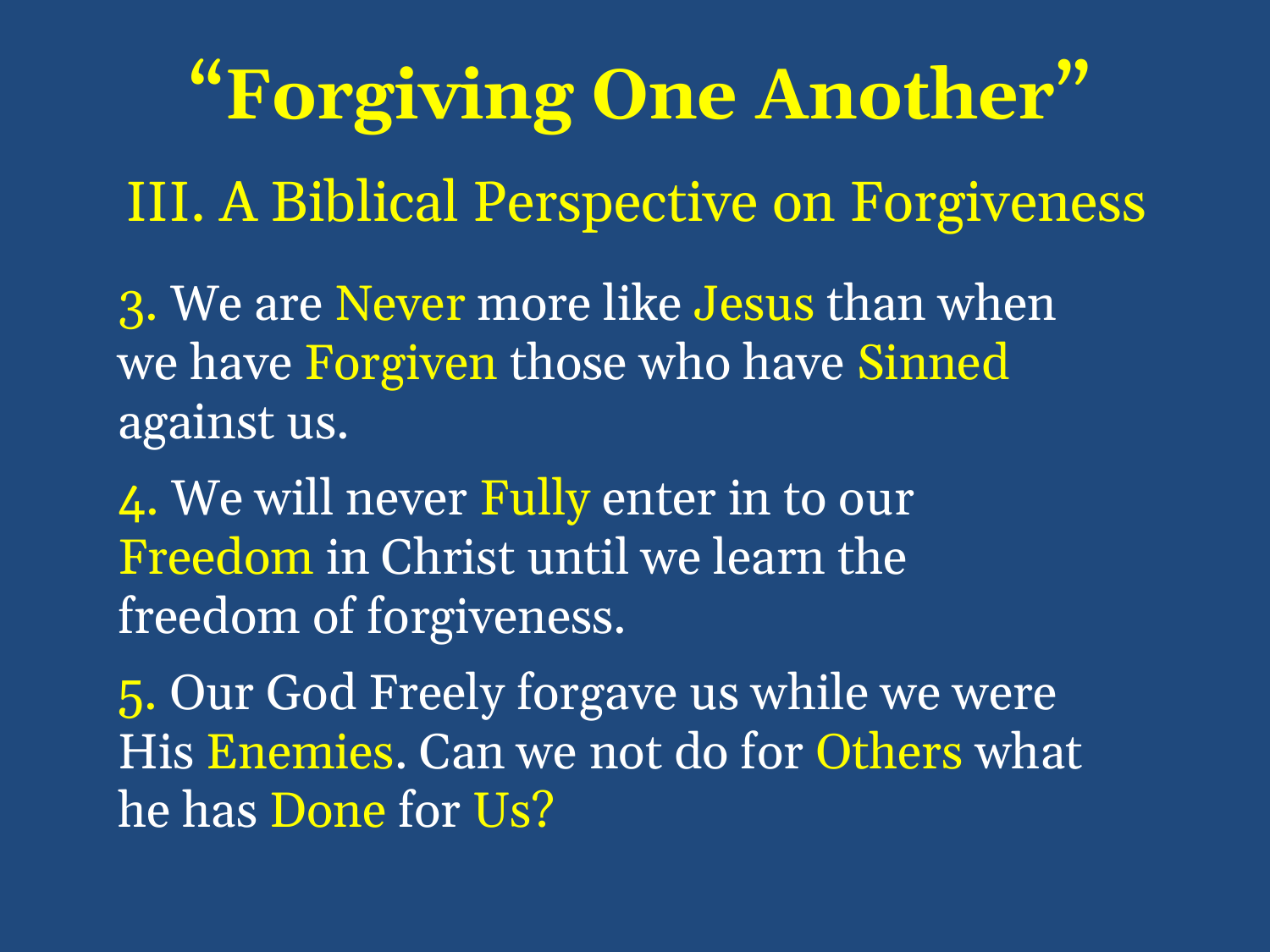

“Forgiving One Another”
      III. A Biblical Perspective on Forgiveness
3. We are Never more like Jesus than when we have Forgiven those who have Sinned against us.

4. We will never Fully enter in to our Freedom in Christ until we learn the freedom of forgiveness.

5. Our God Freely forgave us while we were His Enemies. Can we not do for Others what he has Done for Us?